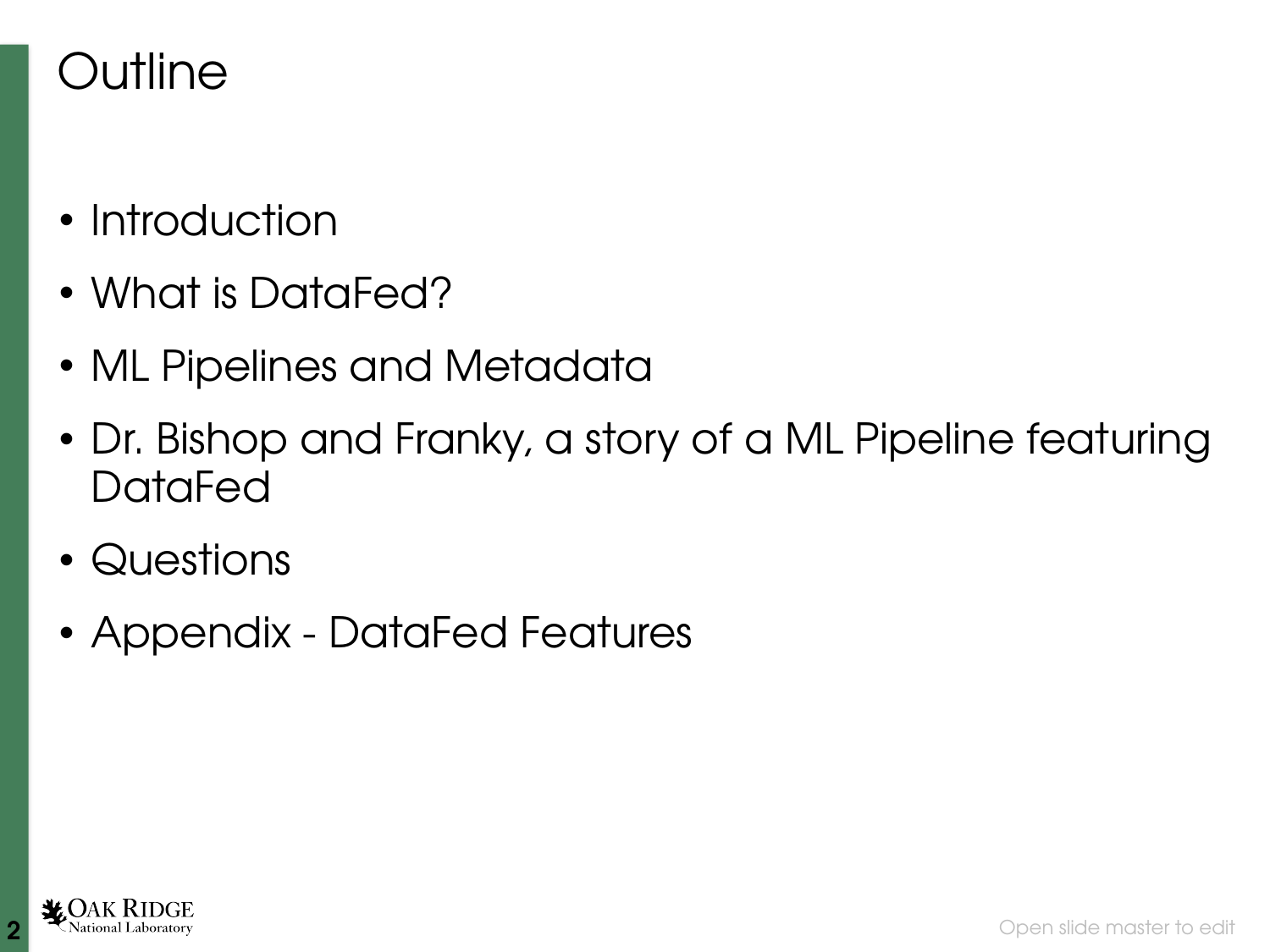

# Outline
Introduction
What is DataFed?
ML Pipelines and Metadata
Dr. Bishop and Franky, a story of a ML Pipeline featuring DataFed
Questions
Appendix - DataFed Features